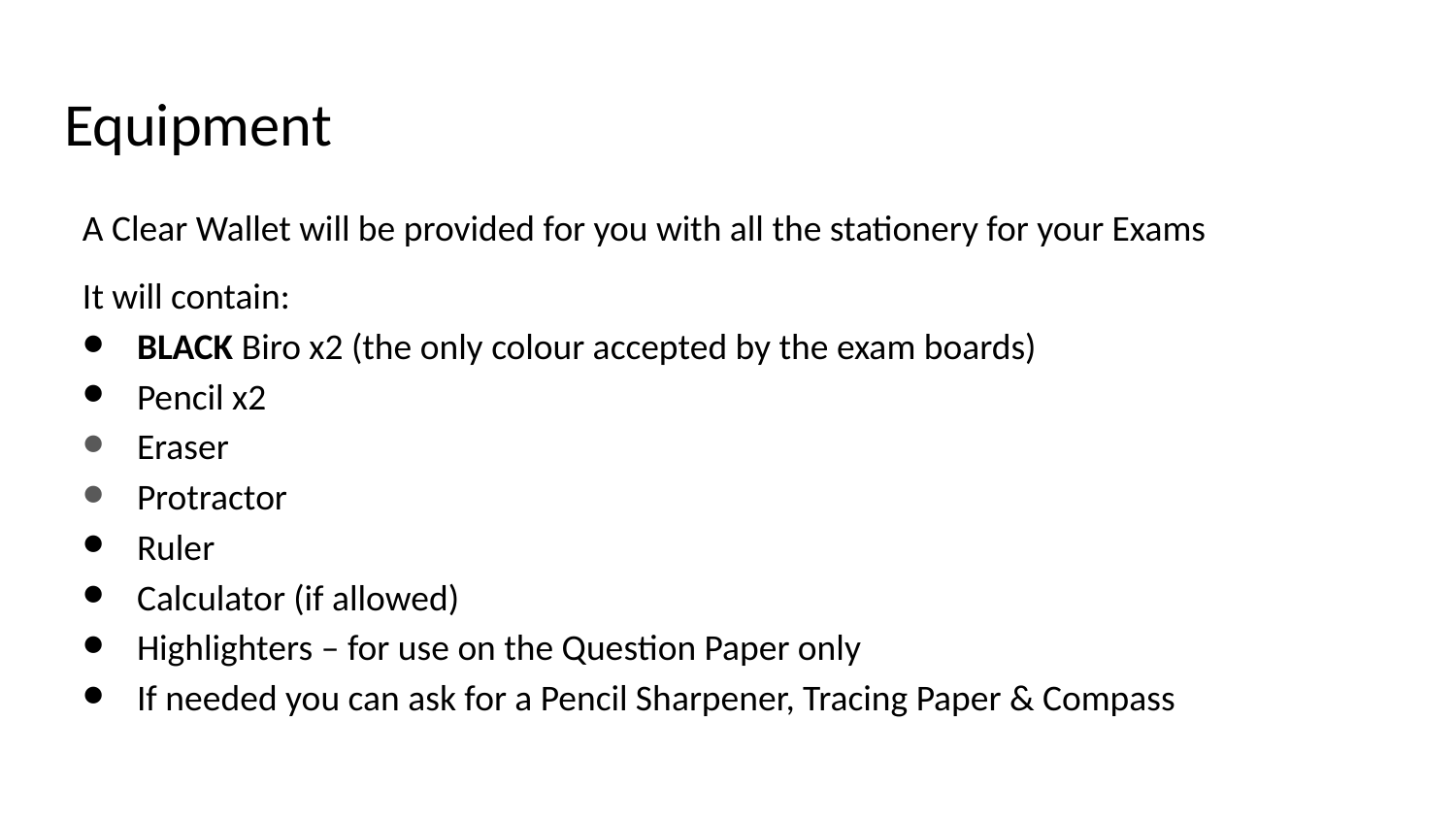

# Equipment

A Clear Wallet will be provided for you with all the stationery for your Exams
It will contain:
BLACK Biro x2 (the only colour accepted by the exam boards)
Pencil x2
Eraser
Protractor
Ruler
Calculator (if allowed)
Highlighters – for use on the Question Paper only
If needed you can ask for a Pencil Sharpener, Tracing Paper & Compass